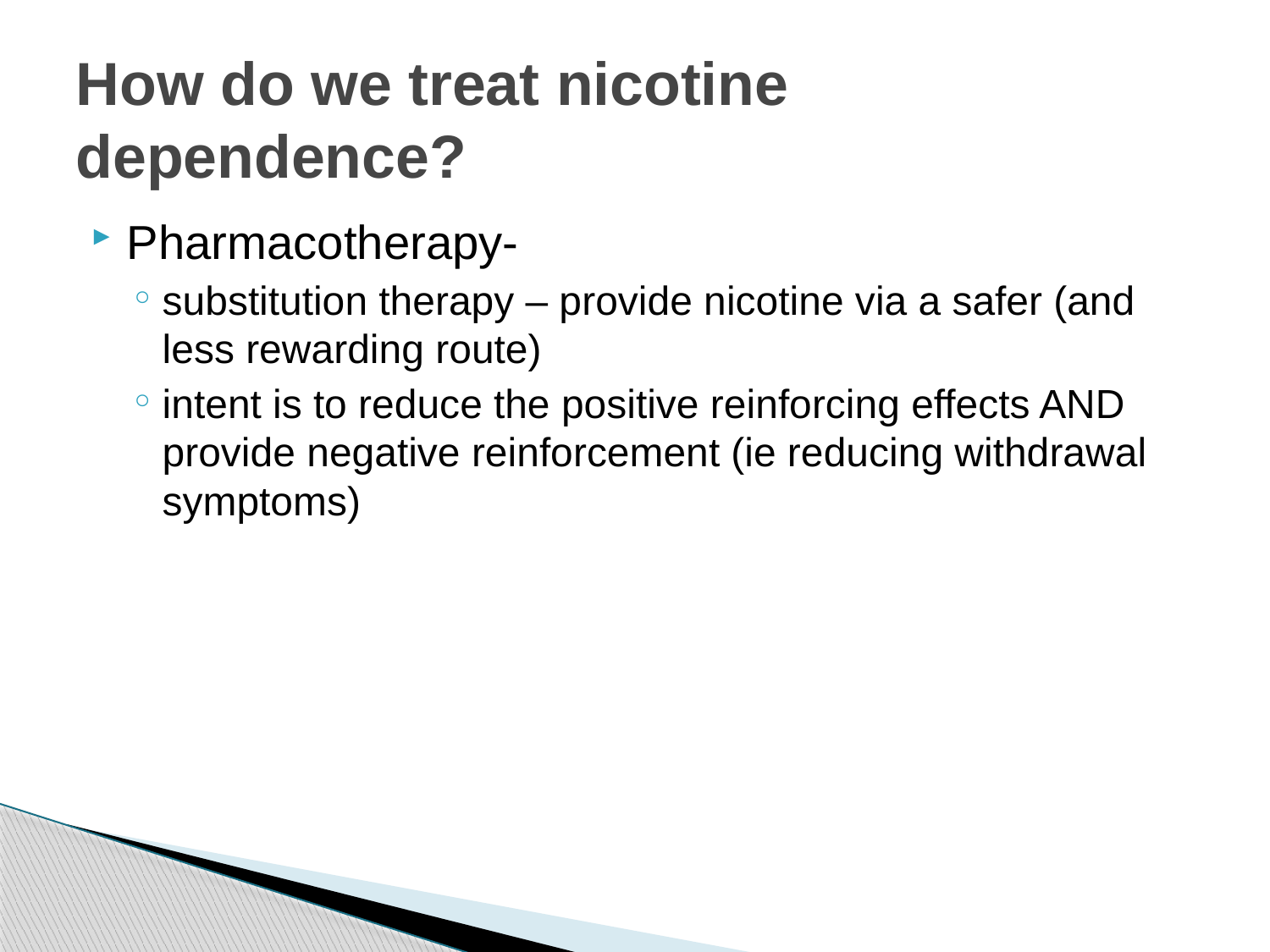

# How do we treat nicotine dependence?
Pharmacotherapy-
substitution therapy – provide nicotine via a safer (and less rewarding route)
intent is to reduce the positive reinforcing effects AND provide negative reinforcement (ie reducing withdrawal symptoms)